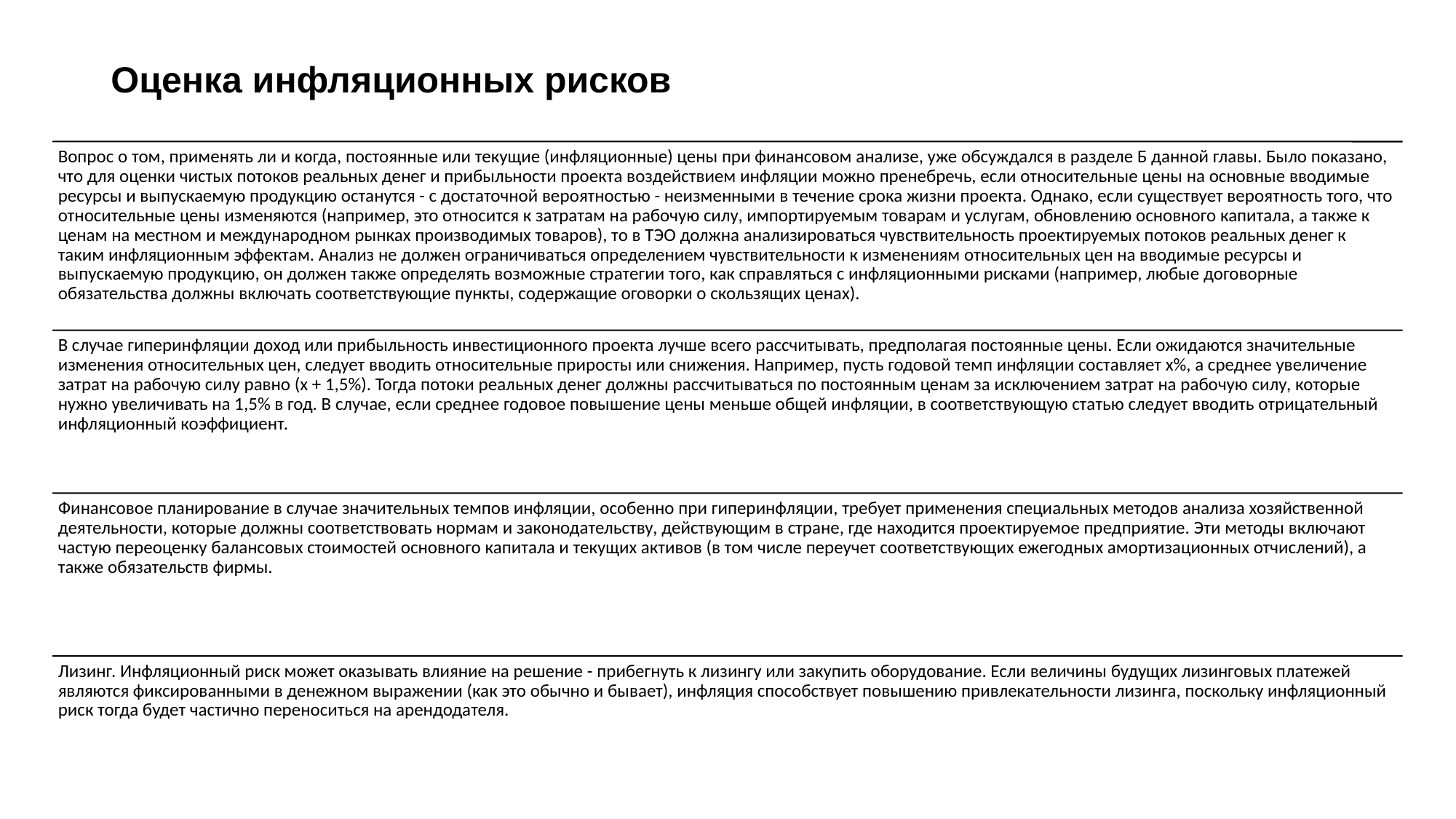

# Оценка инфляционных рисков
Вопрос о том, применять ли и когда, постоянные или текущие (инфляционные) цены при финансовом анализе, уже обсуждался в разделе Б данной главы. Было показано, что для оценки чистых потоков реальных денег и прибыльности проекта воздействием инфляции можно пренебречь, если относительные цены на основные вводимые ресурсы и выпускаемую продукцию останутся - с достаточной вероятностью - неизменными в течение срока жизни проекта. Однако, если существует вероятность того, что относительные цены изменяются (например, это относится к затратам на рабочую силу, импортируемым товарам и услугам, обновлению основного капитала, а также к ценам на местном и международном рынках производимых товаров), то в ТЭО должна анализироваться чувствительность проектируемых потоков реальных денег к таким инфляционным эффектам. Анализ не должен ограничиваться определением чувствительности к изменениям относительных цен на вводимые ресурсы и выпускаемую продукцию, он должен также определять возможные стратегии того, как справляться с инфляционными рисками (например, любые договорные обязательства должны включать соответствующие пункты, содержащие оговорки о скользящих ценах).
В случае гиперинфляции доход или прибыльность инвестиционного проекта лучше всего рассчитывать, предполагая постоянные цены. Если ожидаются значительные изменения относительных цен, следует вводить относительные приросты или снижения. Например, пусть годовой темп инфляции составляет х%, а среднее увеличение затрат на рабочую силу равно (х + 1,5%). Тогда потоки реальных денег должны рассчитываться по постоянным ценам за исключением затрат на рабочую силу, которые нужно увеличивать на 1,5% в год. В случае, если среднее годовое повышение цены меньше общей инфляции, в соответствующую статью следует вводить отрицательный инфляционный коэффициент.
Финансовое планирование в случае значительных темпов инфляции, особенно при гиперинфляции, требует применения специальных методов анализа хозяйственной деятельности, которые должны соответствовать нормам и законодательству, действующим в стране, где находится проектируемое предприятие. Эти методы включают частую переоценку балансовых стоимостей основного капитала и текущих активов (в том числе переучет соответствующих ежегодных амортизационных отчислений), а также обязательств фирмы.
Лизинг. Инфляционный риск может оказывать влияние на решение - прибегнуть к лизингу или закупить оборудование. Если величины будущих лизинговых платежей являются фиксированными в денежном выражении (как это обычно и бывает), инфляция способствует повышению привлекательности лизинга, поскольку инфляционный риск тогда будет частично переноситься на арендодателя.